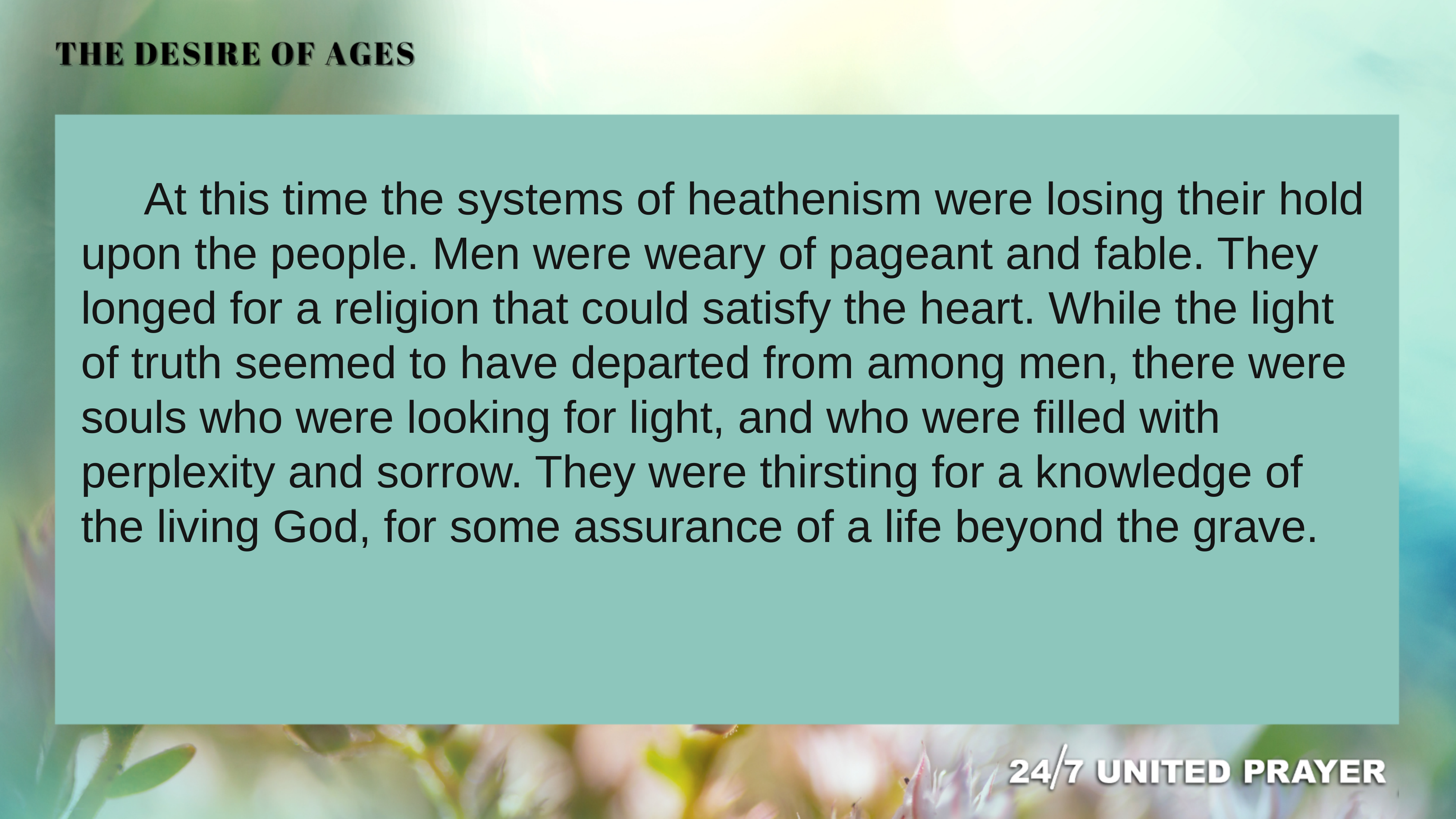

At this time the systems of heathenism were losing their hold upon the people. Men were weary of pageant and fable. They longed for a religion that could satisfy the heart. While the light of truth seemed to have departed from among men, there were souls who were looking for light, and who were filled with perplexity and sorrow. They were thirsting for a knowledge of the living God, for some assurance of a life beyond the grave.